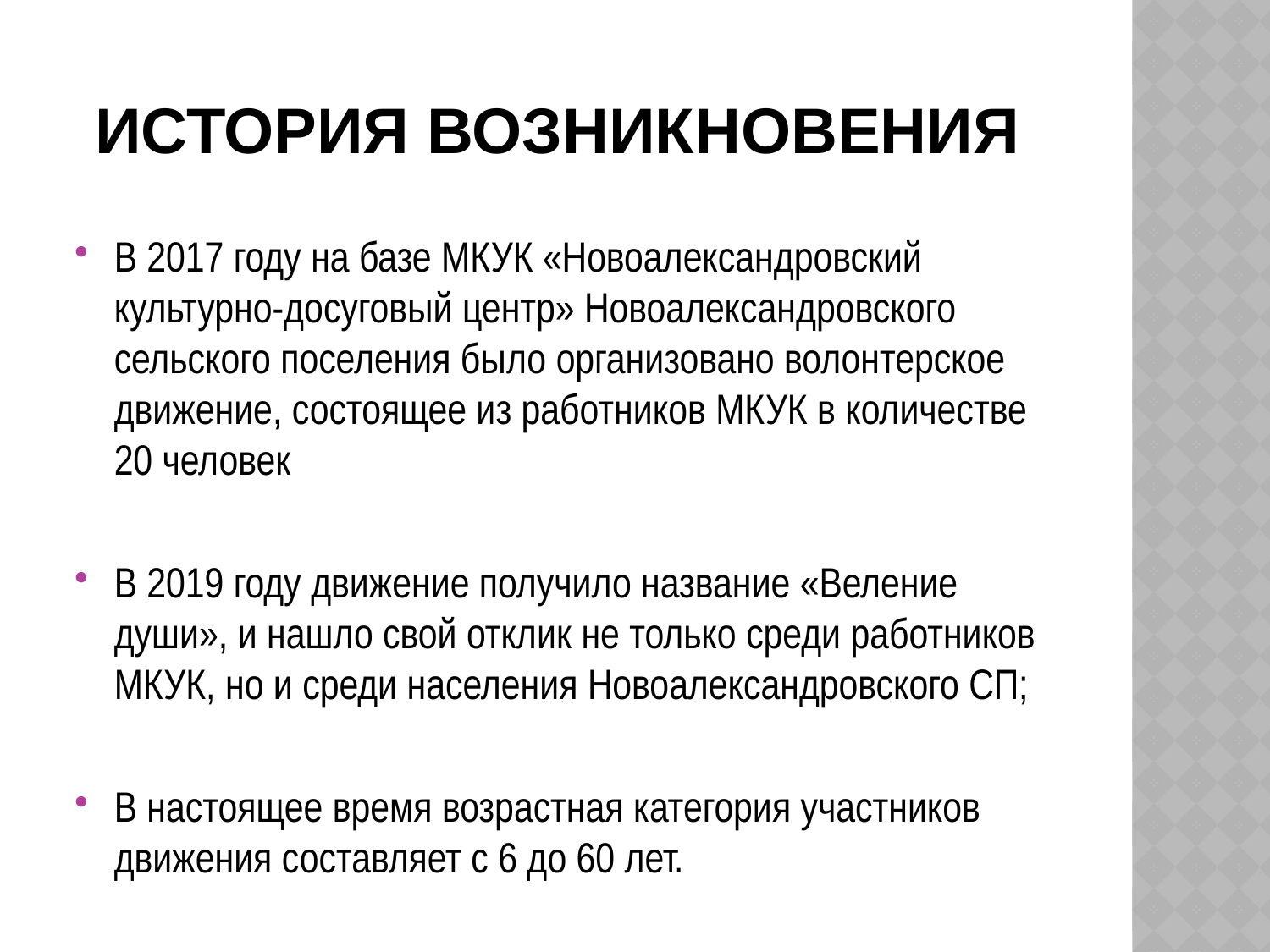

# История возникновения
В 2017 году на базе МКУК «Новоалександровский культурно-досуговый центр» Новоалександровского сельского поселения было организовано волонтерское движение, состоящее из работников МКУК в количестве 20 человек

В 2019 году движение получило название «Веление души», и нашло свой отклик не только среди работников МКУК, но и среди населения Новоалександровского СП;

В настоящее время возрастная категория участников движения составляет с 6 до 60 лет.